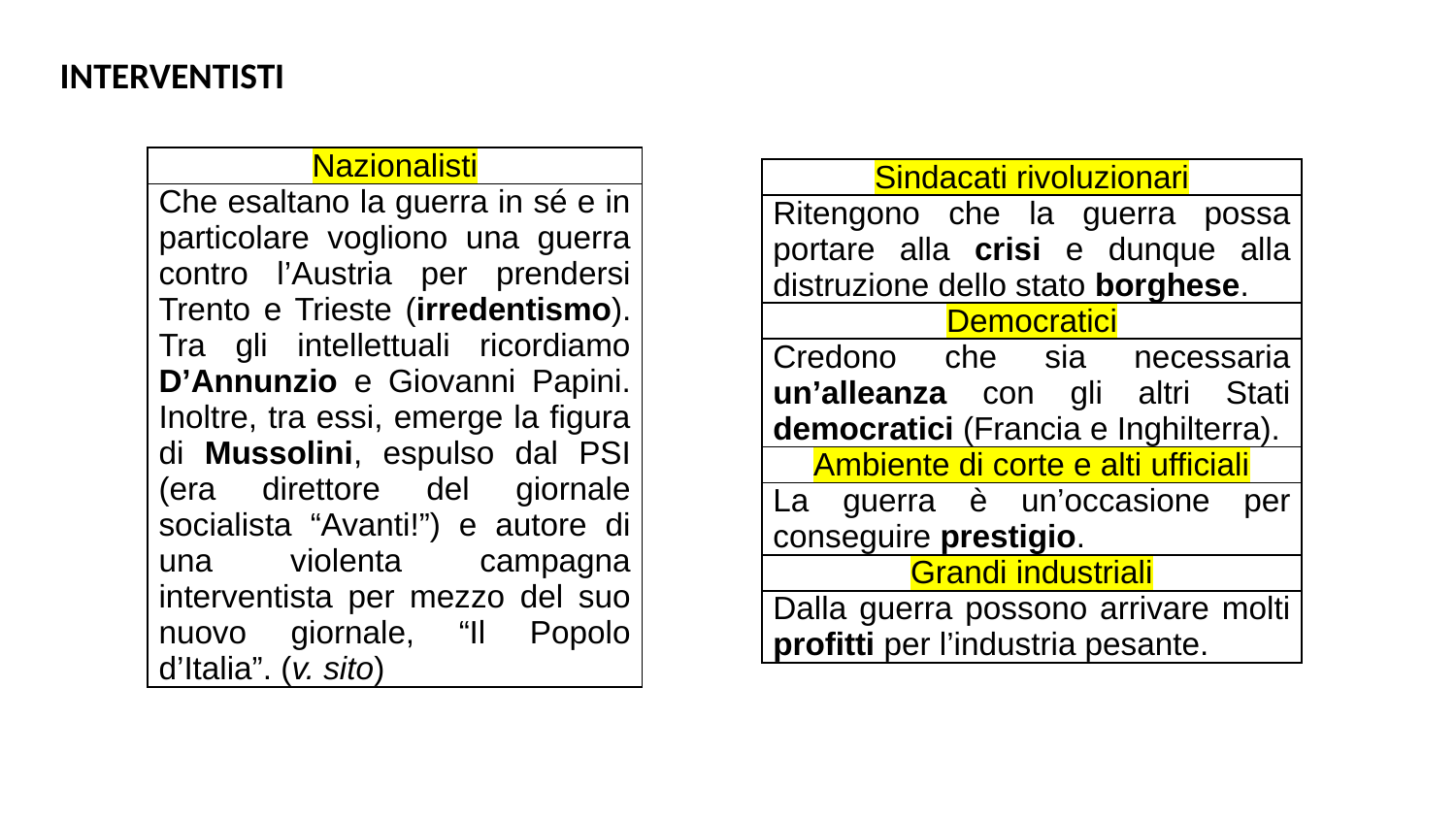

INTERVENTISTI
| Nazionalisti |
| --- |
| Che esaltano la guerra in sé e in particolare vogliono una guerra contro l’Austria per prendersi Trento e Trieste (irredentismo). Tra gli intellettuali ricordiamo D’Annunzio e Giovanni Papini. Inoltre, tra essi, emerge la figura di Mussolini, espulso dal PSI (era direttore del giornale socialista “Avanti!”) e autore di una violenta campagna interventista per mezzo del suo nuovo giornale, “Il Popolo d’Italia”. (v. sito) |
| Sindacati rivoluzionari |
| --- |
| Ritengono che la guerra possa portare alla crisi e dunque alla distruzione dello stato borghese. |
| Democratici |
| Credono che sia necessaria un’alleanza con gli altri Stati democratici (Francia e Inghilterra). |
| Ambiente di corte e alti ufficiali |
| La guerra è un’occasione per conseguire prestigio. |
| Grandi industriali |
| Dalla guerra possono arrivare molti profitti per l’industria pesante. |